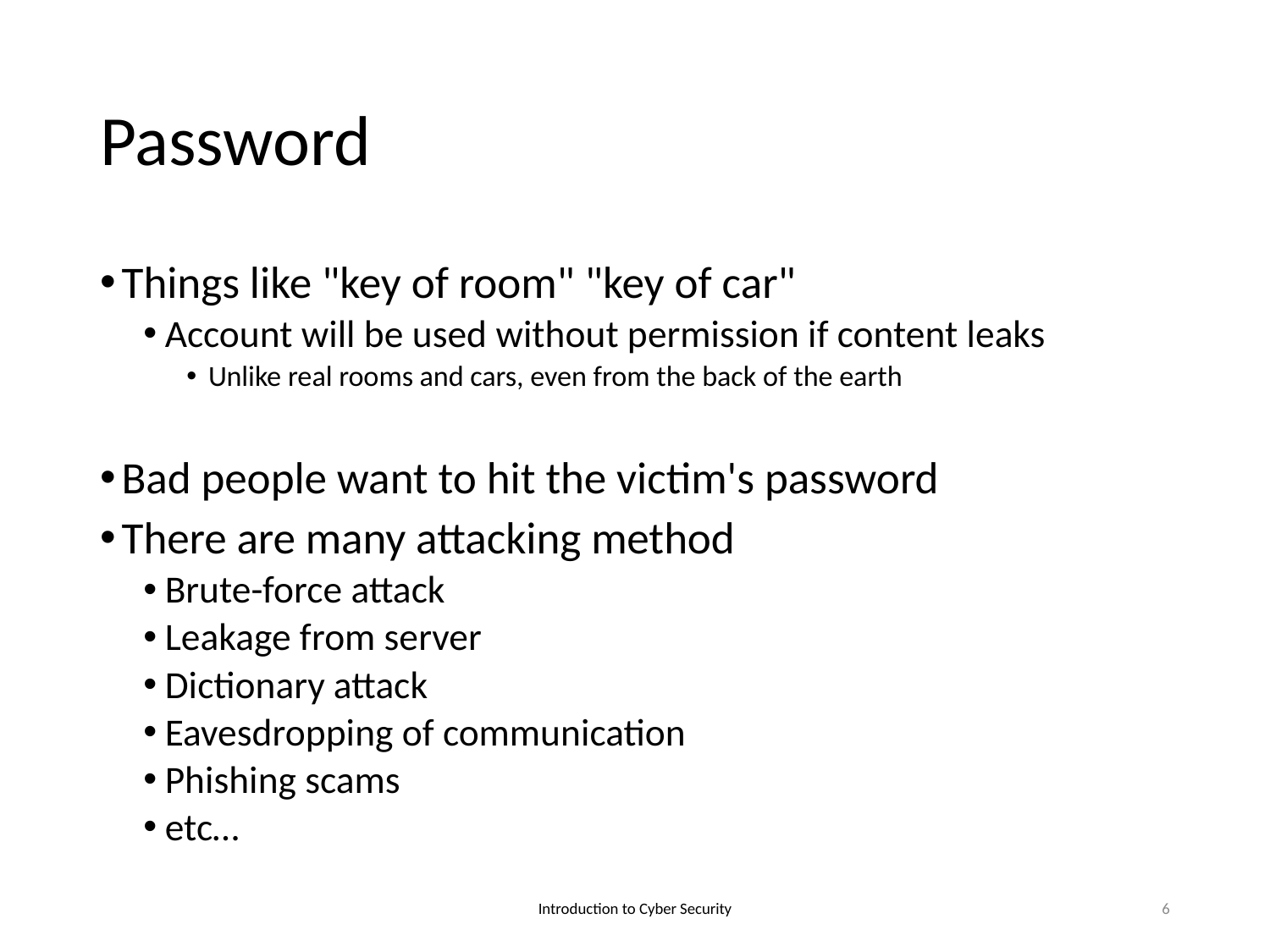

# Password
Things like "key of room" "key of car"
Account will be used without permission if content leaks
Unlike real rooms and cars, even from the back of the earth

Bad people want to hit the victim's password
There are many attacking method
Brute-force attack
Leakage from server
Dictionary attack
Eavesdropping of communication
Phishing scams
etc…

Introduction to Cyber Security
6